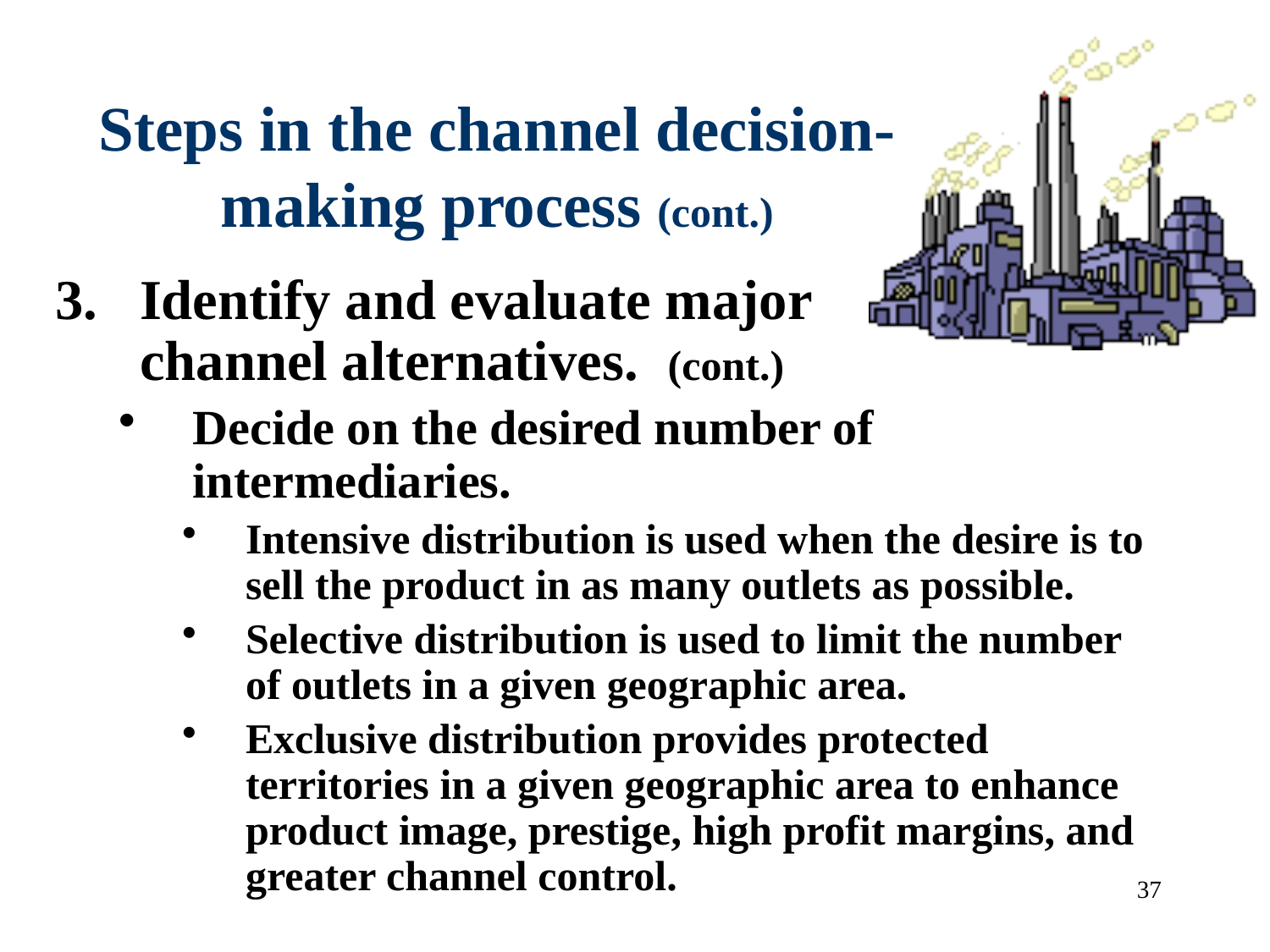

# Steps in the channel decision-making process (cont.)
Identify and evaluate major                      channel alternatives.  (cont.)
Decide on the desired number of intermediaries.
Intensive distribution is used when the desire is to sell the product in as many outlets as possible.
Selective distribution is used to limit the number of outlets in a given geographic area.
Exclusive distribution provides protected territories in a given geographic area to enhance product image, prestige, high profit margins, and greater channel control.

37